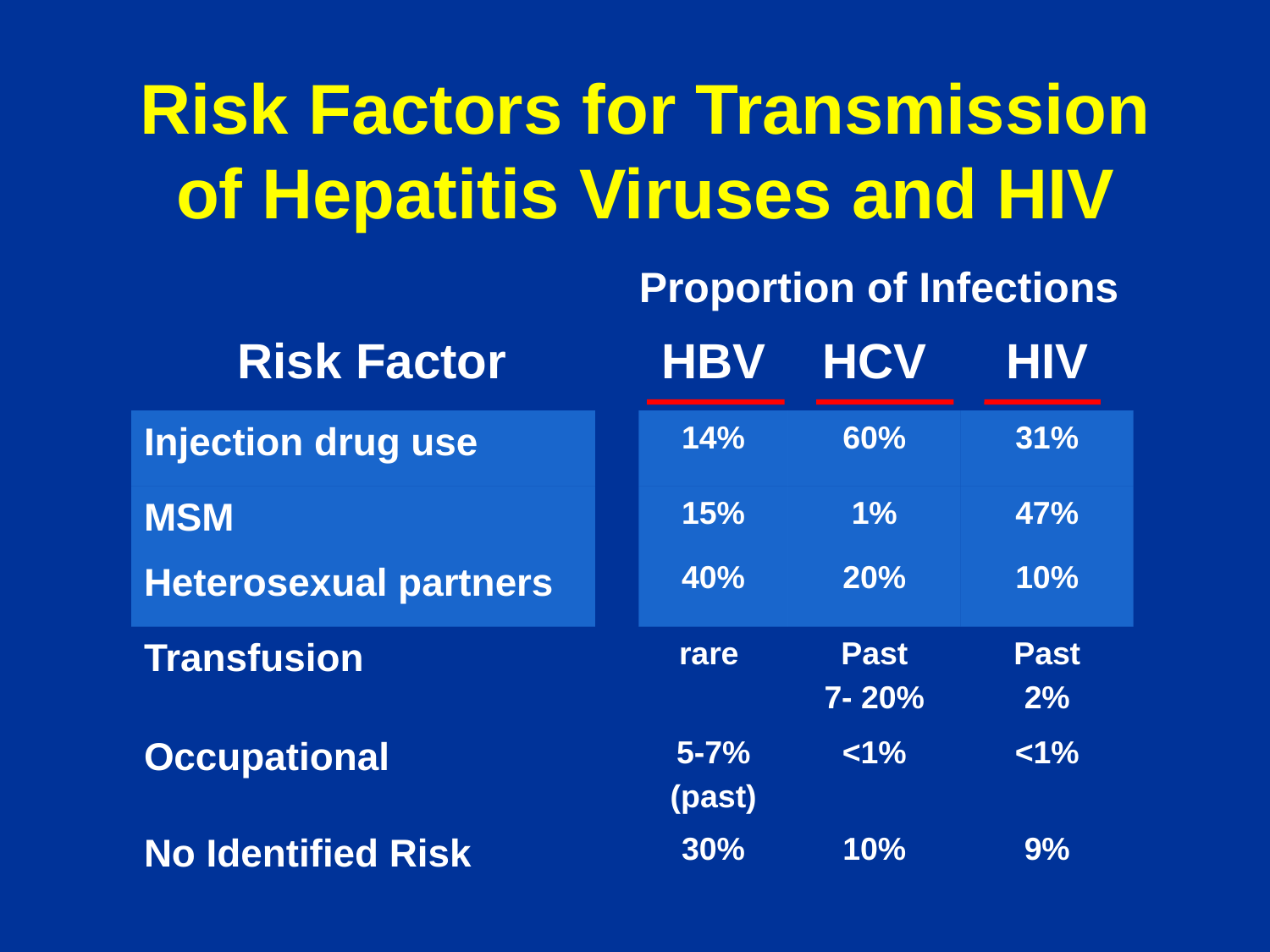

Risk Factors for Transmission of Hepatitis Viruses and HIV
Proportion of Infections

Risk Factor

HBV

14%
15%
40%
rare
5-7%
(past)
30%

HCV
60%
1%
20%
Past
7- 20%
<1%
10%

HIV

31%
47%
10%
Past
2%
<1%
9%

Injection drug use

MSM

Heterosexual partners

Transfusion

Occupational

No Identified Risk